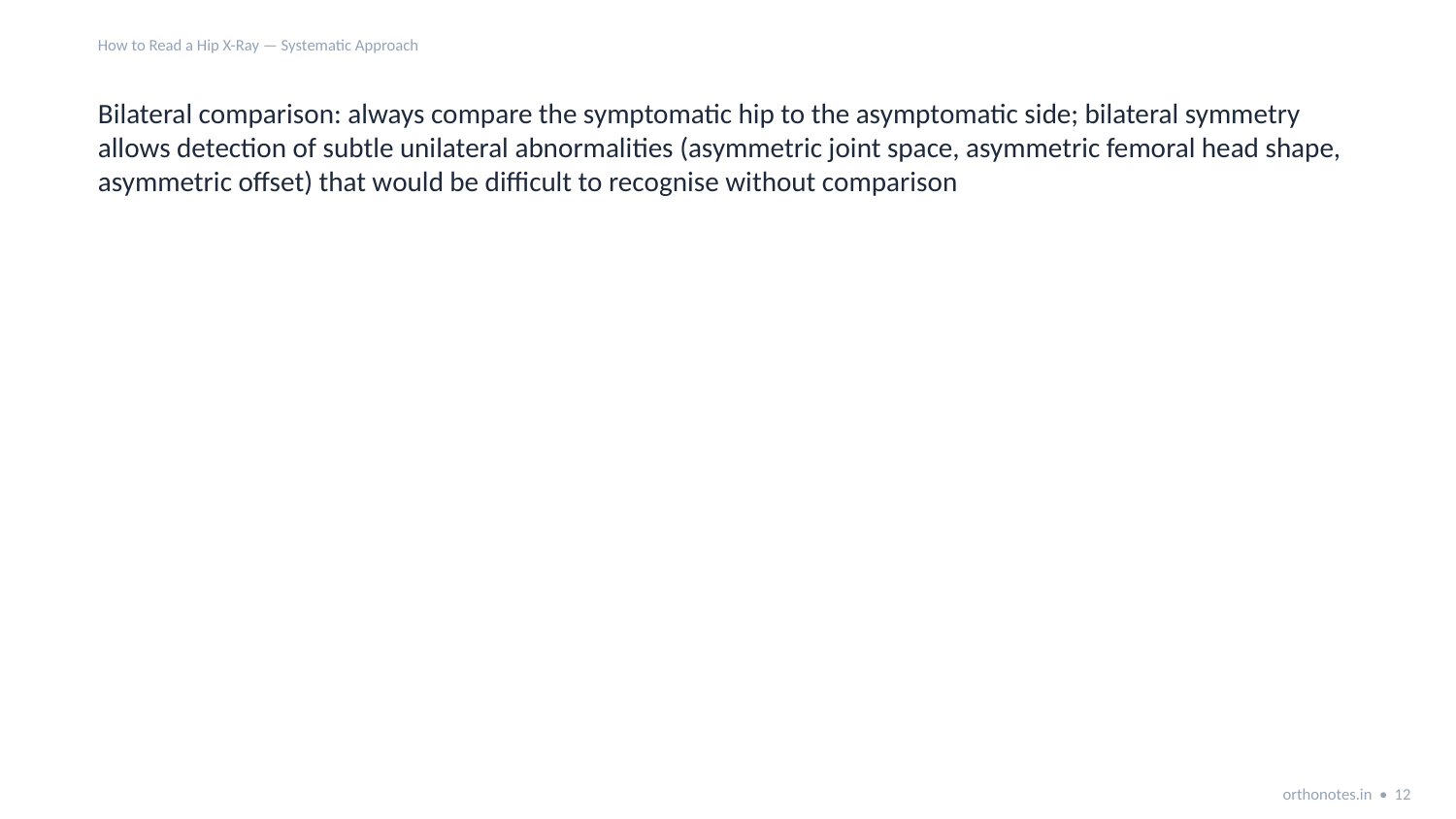

How to Read a Hip X-Ray — Systematic Approach
Bilateral comparison: always compare the symptomatic hip to the asymptomatic side; bilateral symmetry allows detection of subtle unilateral abnormalities (asymmetric joint space, asymmetric femoral head shape, asymmetric offset) that would be difficult to recognise without comparison
orthonotes.in  •  12